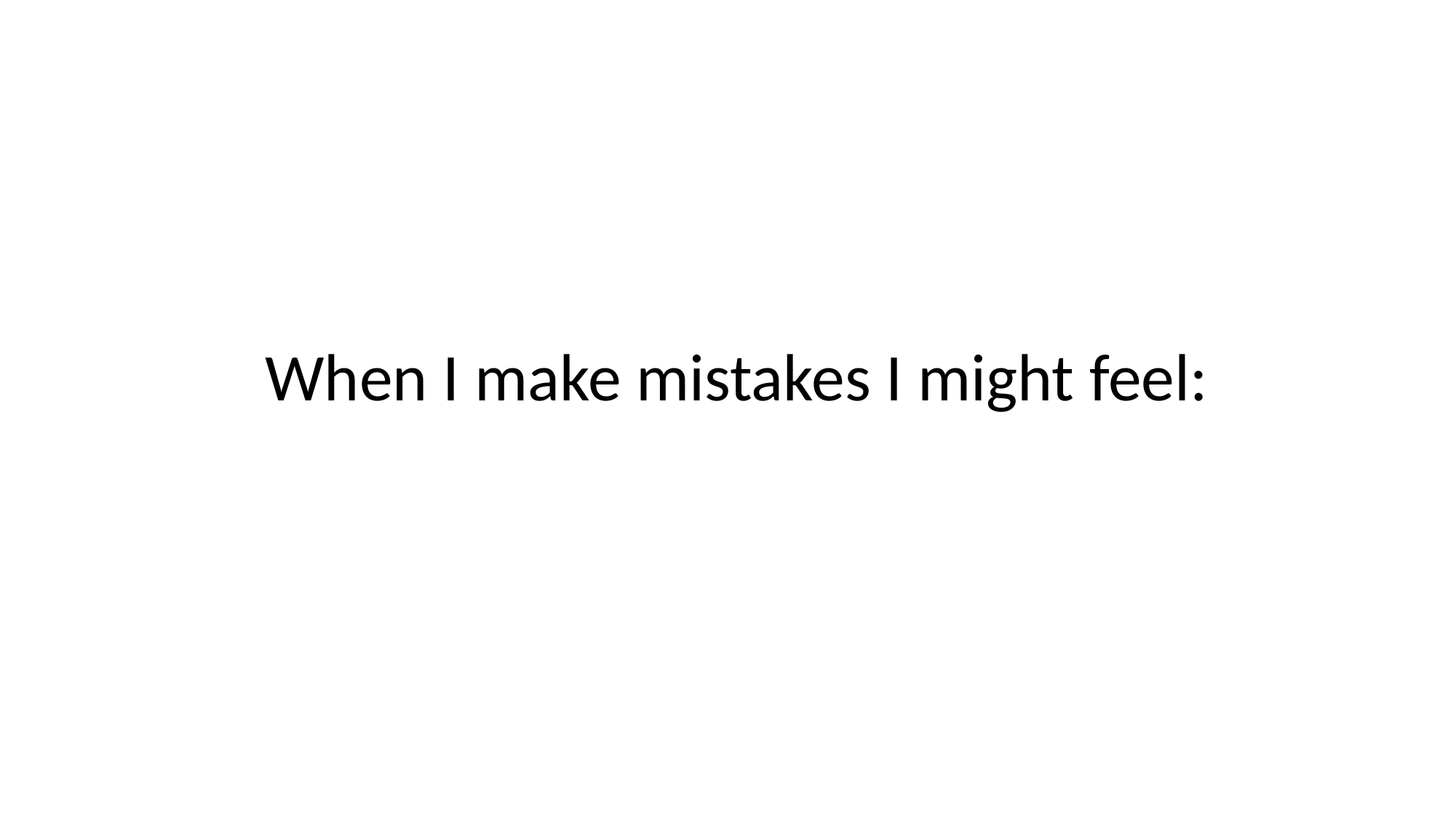

# When I make mistakes I might feel: